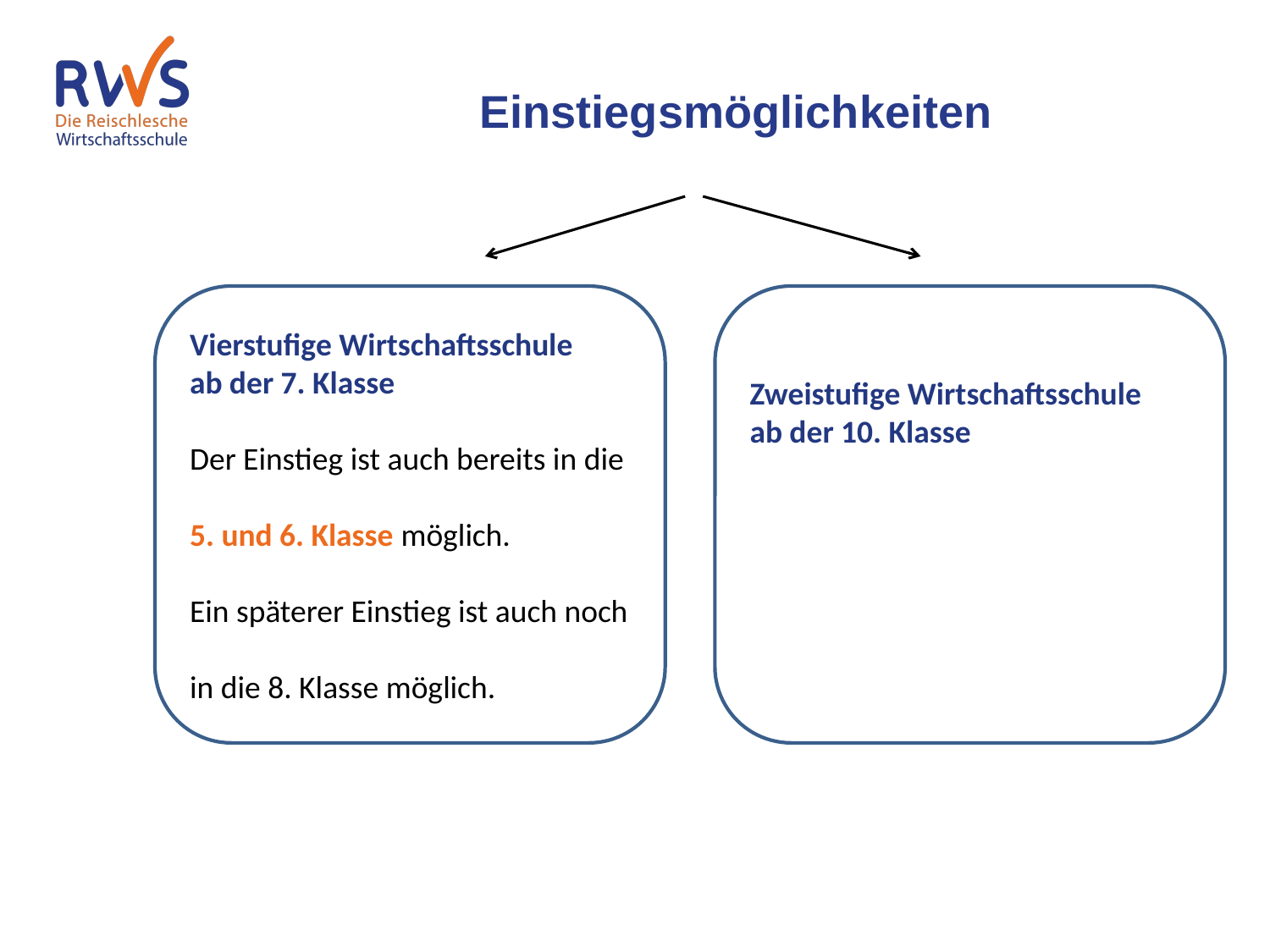

Einstiegsmöglichkeiten
Vierstufige Wirtschaftsschule
ab der 7. Klasse

Der Einstieg ist auch bereits in die
5. und 6. Klasse möglich.
Ein späterer Einstieg ist auch noch
in die 8. Klasse möglich.
Zweistufige Wirtschaftsschule
ab der 10. Klasse